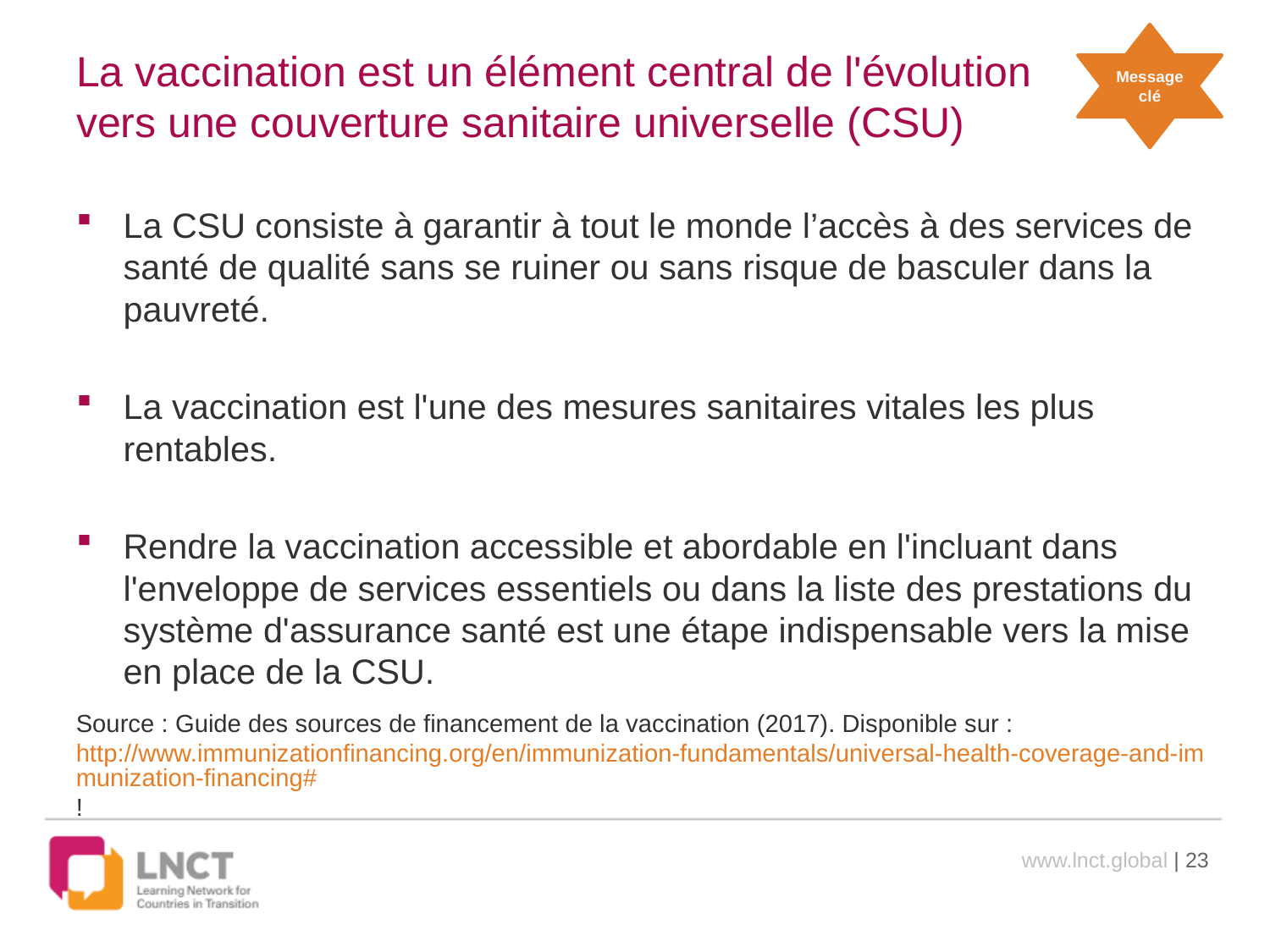

Message clé
# La vaccination est un élément central de l'évolution vers une couverture sanitaire universelle (CSU)
La CSU consiste à garantir à tout le monde l’accès à des services de santé de qualité sans se ruiner ou sans risque de basculer dans la pauvreté.

La vaccination est l'une des mesures sanitaires vitales les plus rentables.

Rendre la vaccination accessible et abordable en l'incluant dans l'enveloppe de services essentiels ou dans la liste des prestations du système d'assurance santé est une étape indispensable vers la mise en place de la CSU.

Source : Guide des sources de financement de la vaccination (2017). Disponible sur : http://www.immunizationfinancing.org/en/immunization-fundamentals/universal-health-coverage-and-immunization-financing#!

www.lnct.global | 23